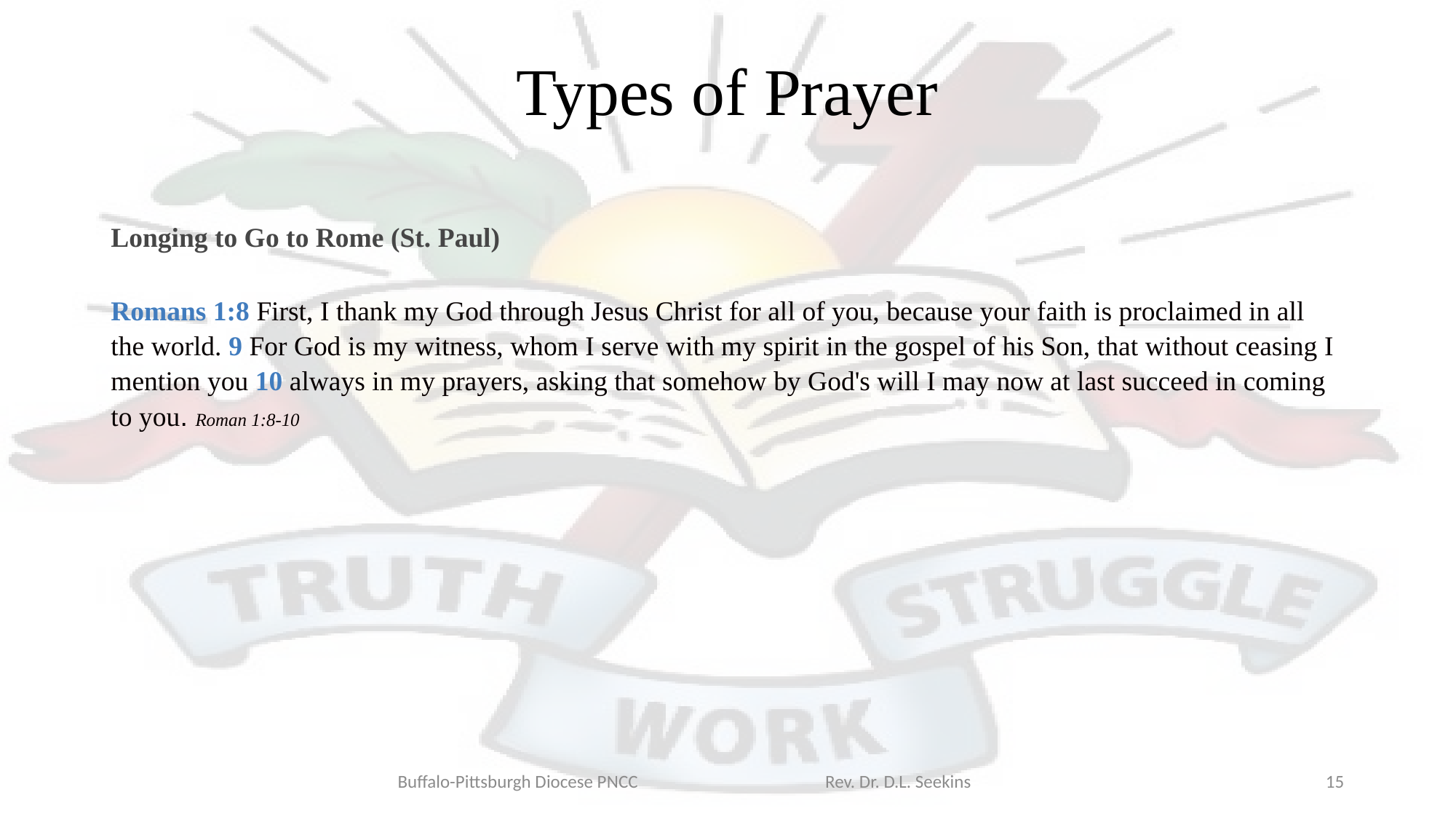

# Types of Prayer
Longing to Go to Rome (St. Paul)

Romans 1:8 First, I thank my God through Jesus Christ for all of you, because your faith is proclaimed in all the world. 9 For God is my witness, whom I serve with my spirit in the gospel of his Son, that without ceasing I mention you 10 always in my prayers, asking that somehow by God's will I may now at last succeed in coming to you. Roman 1:8-10

Buffalo-Pittsburgh Diocese PNCC                                             Rev. Dr. D.L. Seekins
15